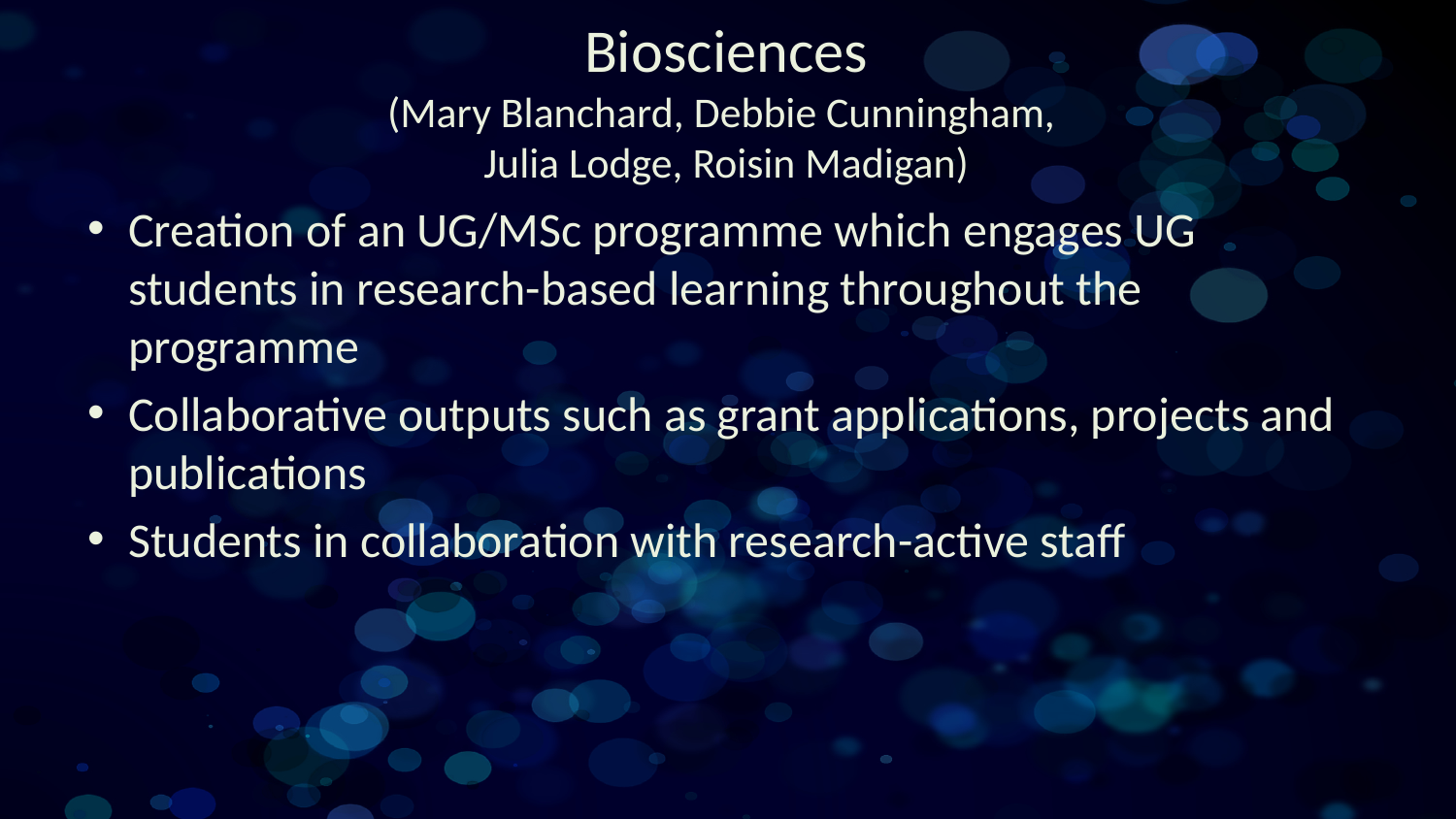

# Biosciences (Mary Blanchard, Debbie Cunningham, Julia Lodge, Roisin Madigan)
Creation of an UG/MSc programme which engages UG students in research-based learning throughout the programme
Collaborative outputs such as grant applications, projects and publications
Students in collaboration with research-active staff